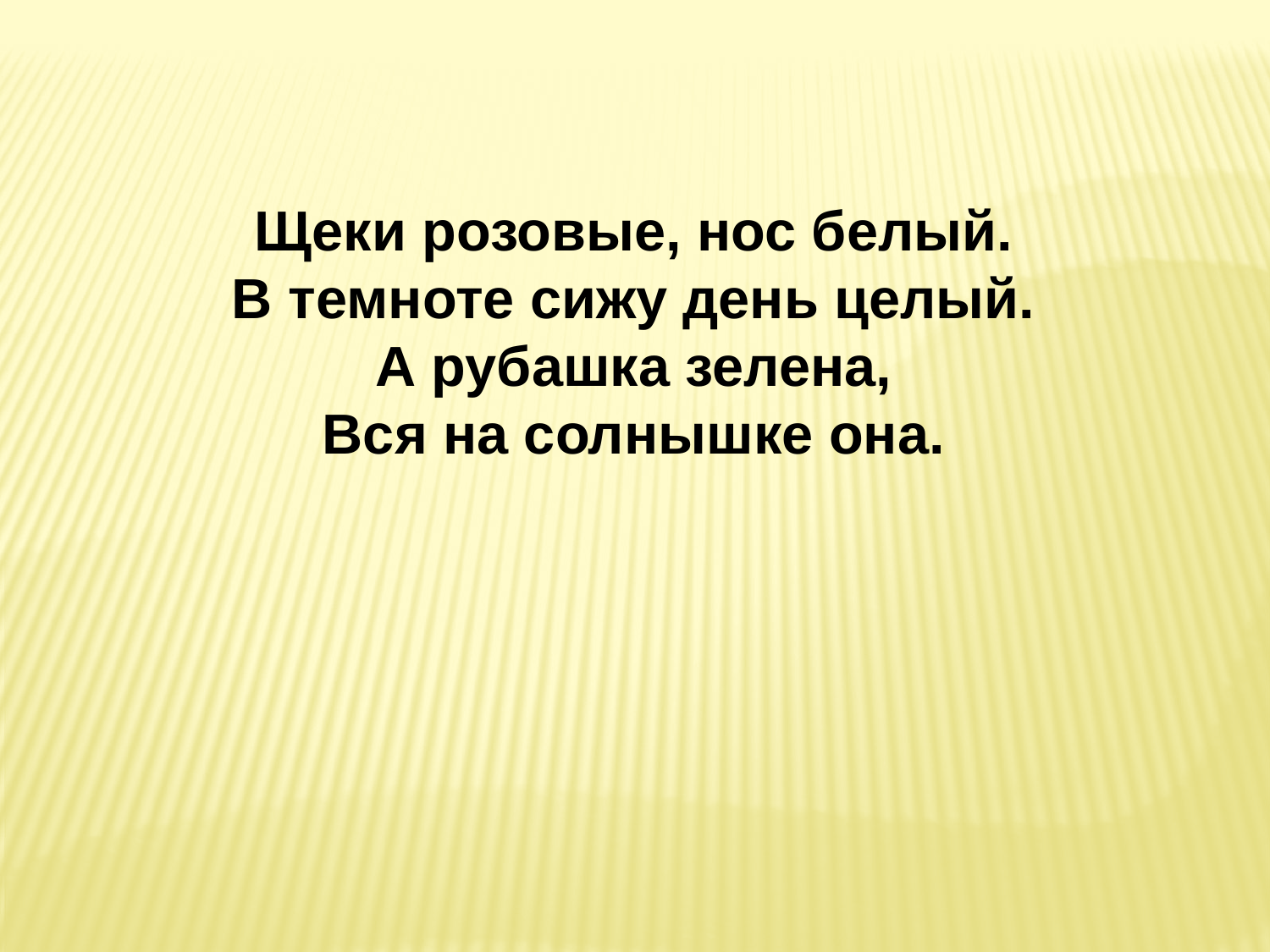

Щеки розовые, нос белый.
В темноте сижу день целый.
А рубашка зелена,
Вся на солнышке она.